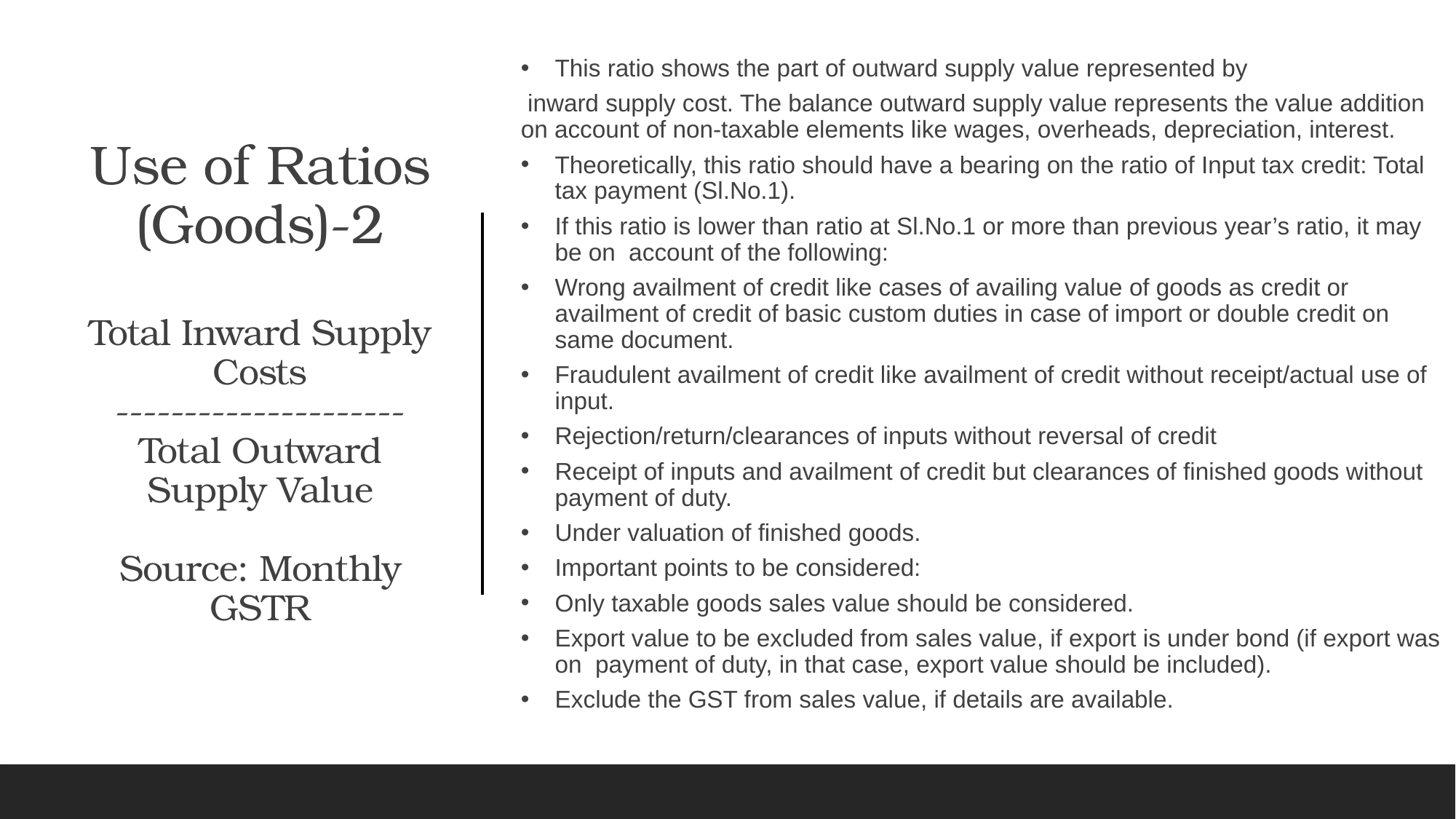

This ratio shows the part of outward supply value represented by
 inward supply cost. The balance outward supply value represents the value addition on account of non-taxable elements like wages, overheads, depreciation, interest.
Theoretically, this ratio should have a bearing on the ratio of Input tax credit: Total tax payment (Sl.No.1).
If this ratio is lower than ratio at Sl.No.1 or more than previous year’s ratio, it may be on  account of the following:
Wrong availment of credit like cases of availing value of goods as credit or availment of credit of basic custom duties in case of import or double credit on same document.
Fraudulent availment of credit like availment of credit without receipt/actual use of input.
Rejection/return/clearances of inputs without reversal of credit
Receipt of inputs and availment of credit but clearances of finished goods without payment of duty.
Under valuation of finished goods.
Important points to be considered:
Only taxable goods sales value should be considered.
Export value to be excluded from sales value, if export is under bond (if export was on  payment of duty, in that case, export value should be included).
Exclude the GST from sales value, if details are available.
Use of Ratios (Goods)-2
Total Inward Supply Costs
---------------------
Total Outward Supply Value
Source: Monthly GSTR